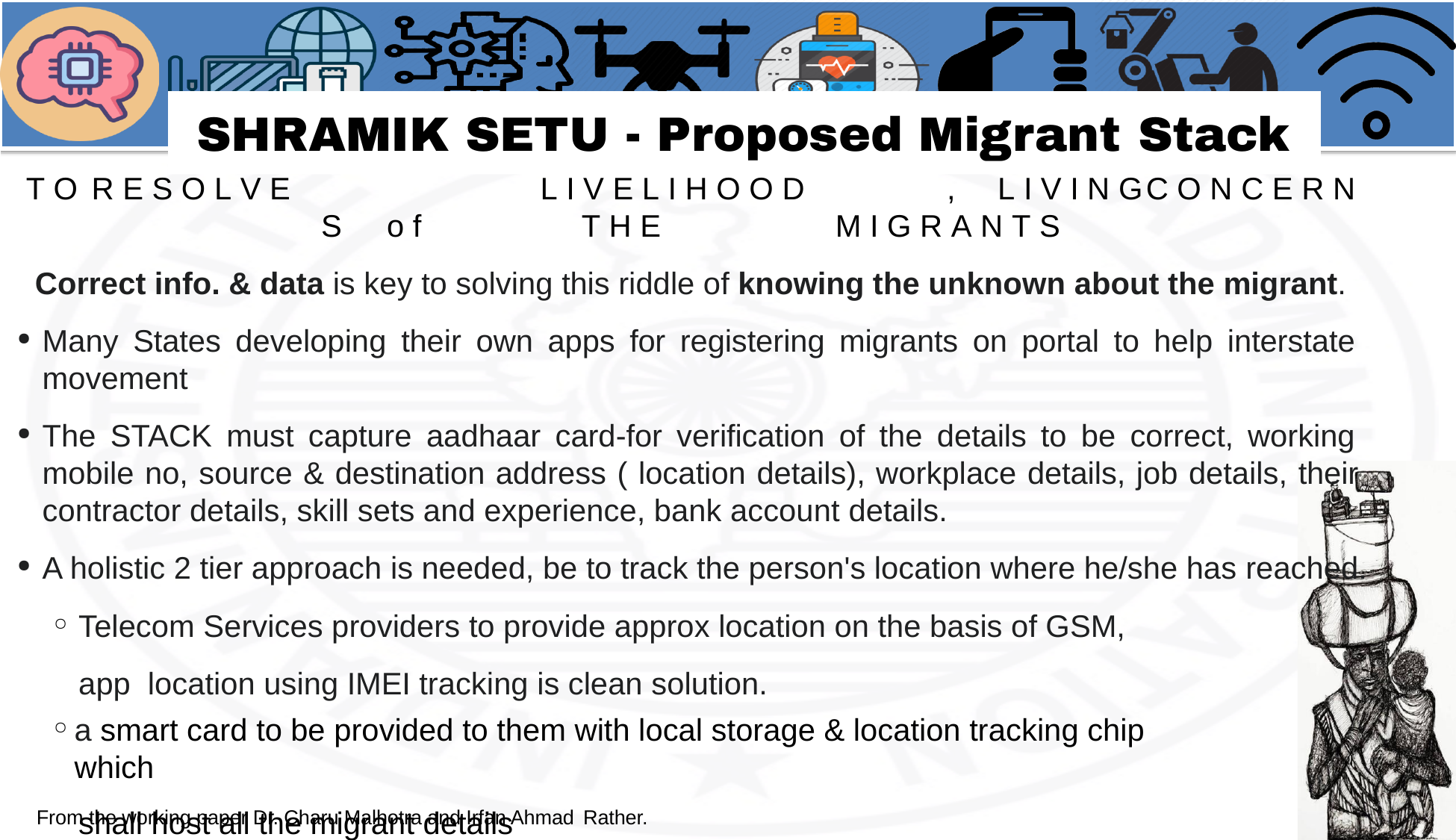

# SHRAMIK SETU - Proposed Migrant Stack
T O	R E S O L V E	L I V E L I H O O D	,	L I V I N G	C O N C E R N S	o f	T H E	M I G R A N T S
Correct info. & data is key to solving this riddle of knowing the unknown about the migrant.
Many States developing their own apps for registering migrants on portal to help interstate  movement
The STACK must capture aadhaar card-for verification of the details to be correct, working  mobile no, source & destination address ( location details), workplace details, job details, their  contractor details, skill sets and experience, bank account details.
A holistic 2 tier approach is needed, be to track the person's location where he/she has reached.
Telecom Services providers to provide approx location on the basis of GSM, app  location using IMEI tracking is clean solution.
a smart card to be provided to them with local storage & location tracking chip which
shall host all the migrant details

From the working paper Dr. Charu Malhotra and Irfan Ahmad Rather.